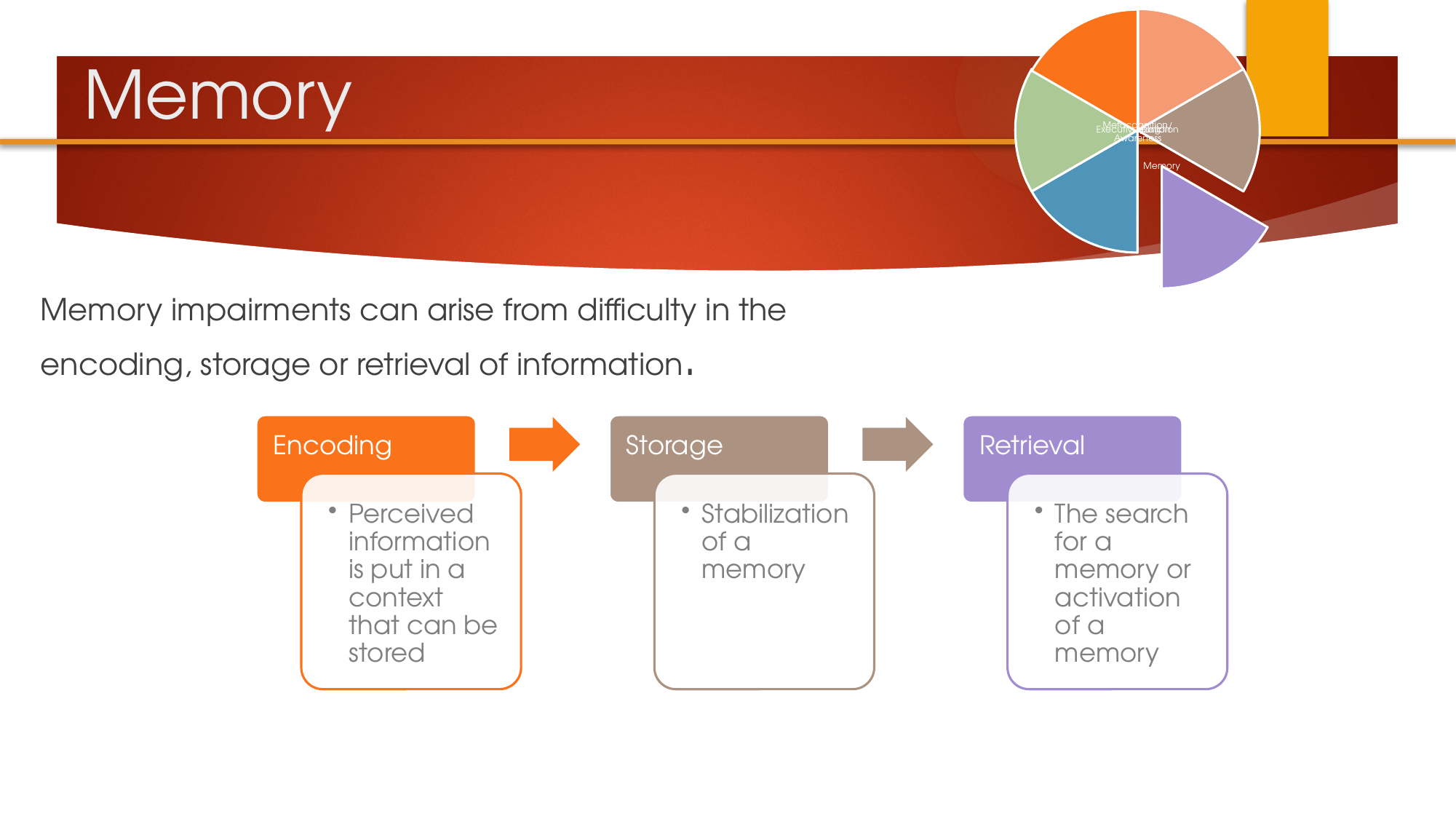

Attention
Categorization
Memory
Processing
Executive Function
Metacognition/
Awareness
# Memory
Memory impairments can arise from difficulty in the encoding, storage or retrieval of information.
Encoding
Perceived information is put in a context that can be stored

Storage
Stabilization of a memory

Retrieval
The search for a memory or activation of a memory
Memory